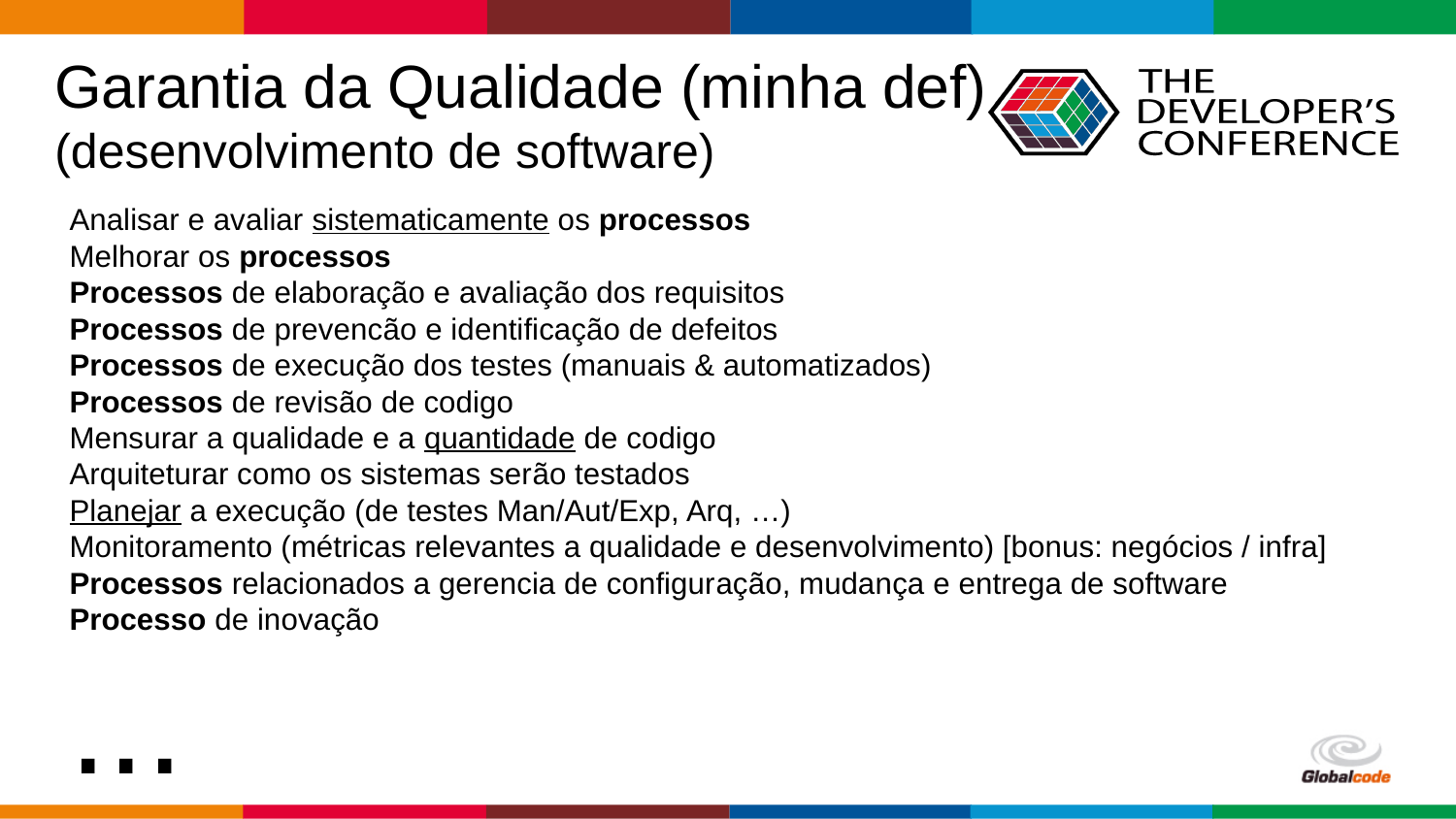

# Garantia da Qualidade (minha def)
(desenvolvimento de software)
Analisar e avaliar sistematicamente os processos
Melhorar os processos
Processos de elaboração e avaliação dos requisitos
Processos de prevencão e identificação de defeitos
Processos de execução dos testes (manuais & automatizados)
Processos de revisão de codigo
Mensurar a qualidade e a quantidade de codigo
Arquiteturar como os sistemas serão testados
Planejar a execução (de testes Man/Aut/Exp, Arq, …)
Monitoramento (métricas relevantes a qualidade e desenvolvimento) [bonus: negócios / infra]
Processos relacionados a gerencia de configuração, mudança e entrega de software
Processo de inovação
...